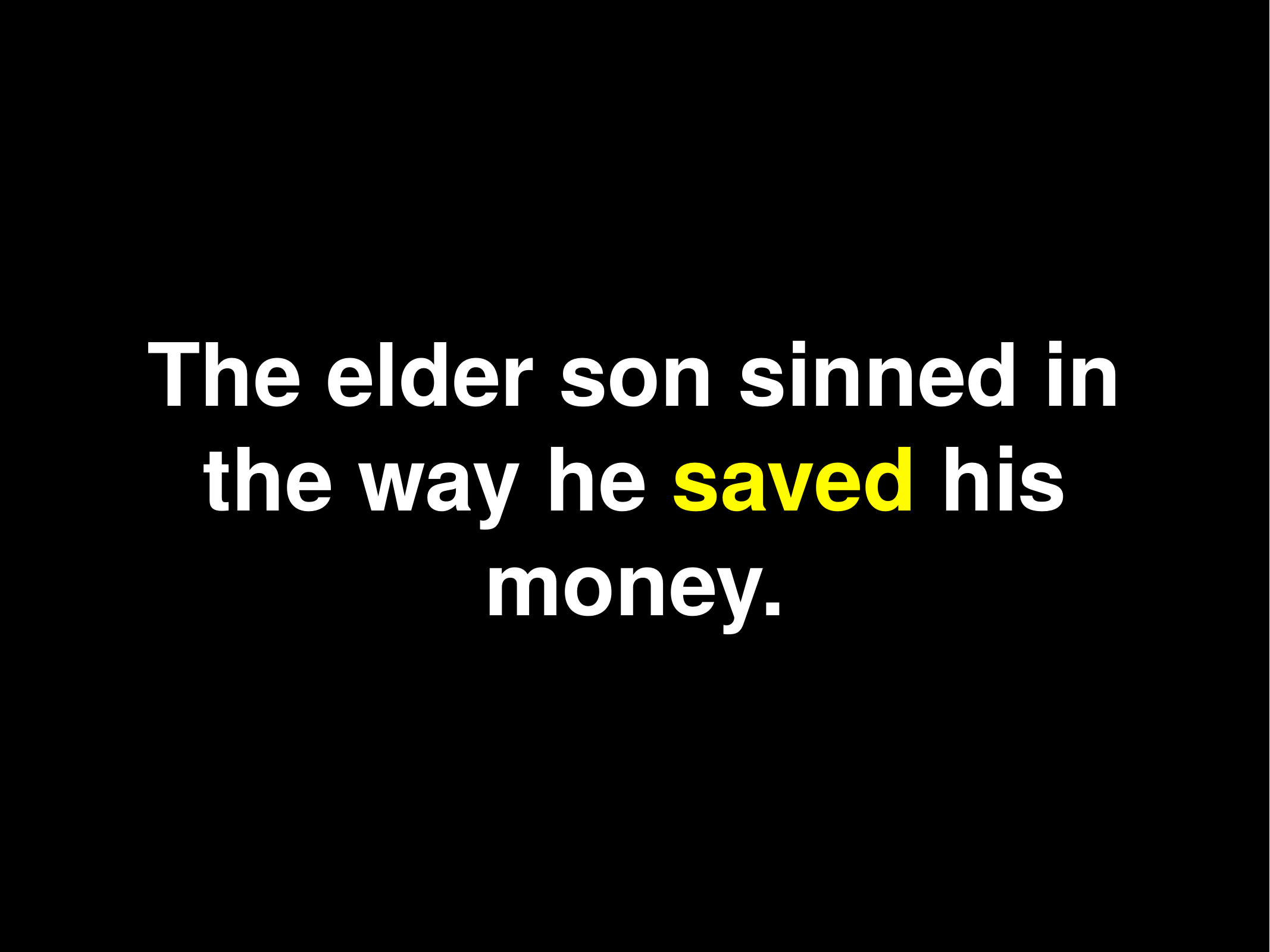

# The elder son sinned in the way he saved his money.